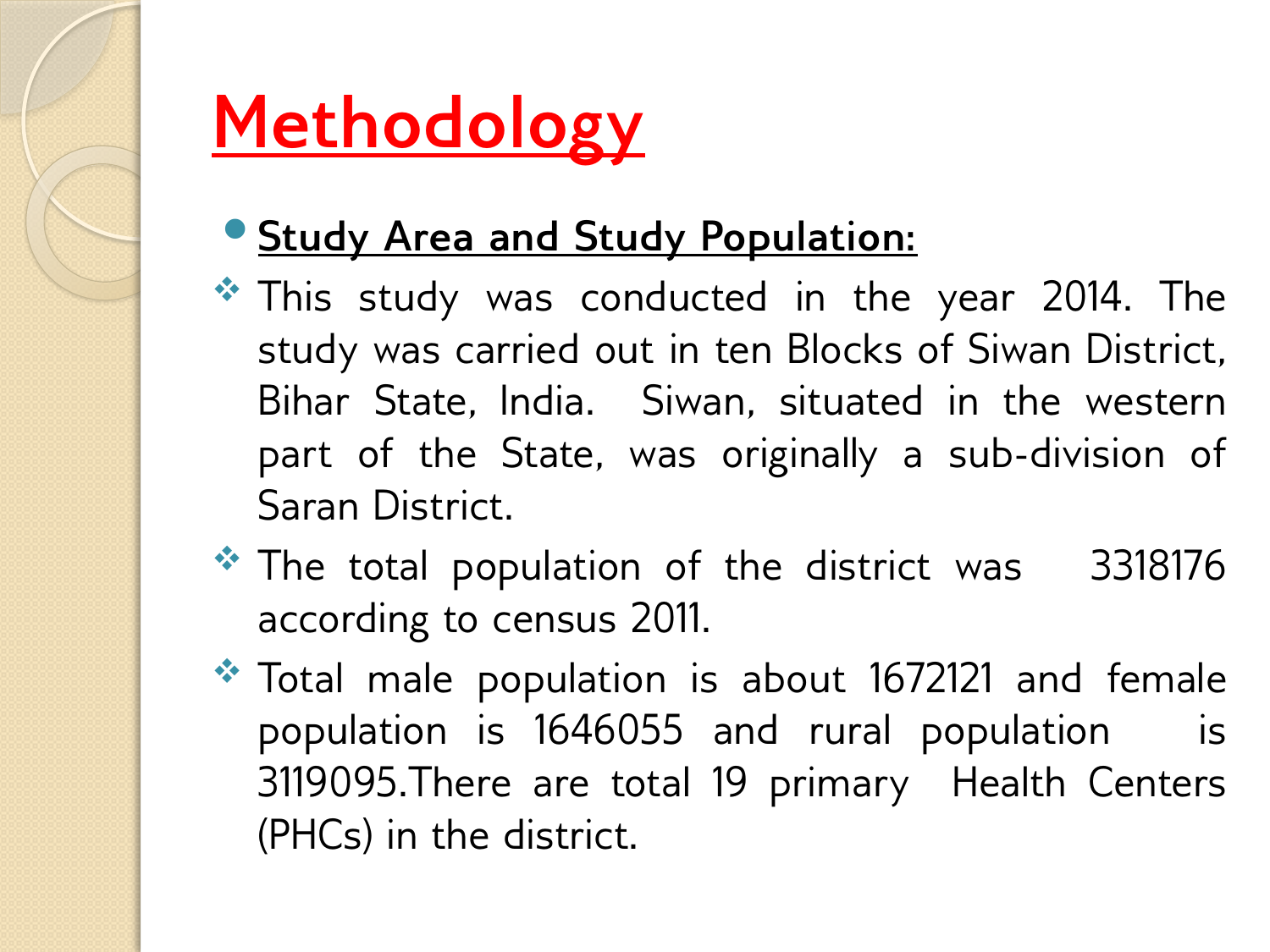

# Methodology
Study Area and Study Population:
This study was conducted in the year 2014. The study was carried out in ten Blocks of Siwan District, Bihar State, India.  Siwan, situated in the western part of the State, was originally a sub-division of Saran District.
The total population of the district was   3318176 according to census 2011.
Total male population is about 1672121 and female population is 1646055 and rural population   is 3119095.There are total 19 primary  Health Centers (PHCs) in the district.